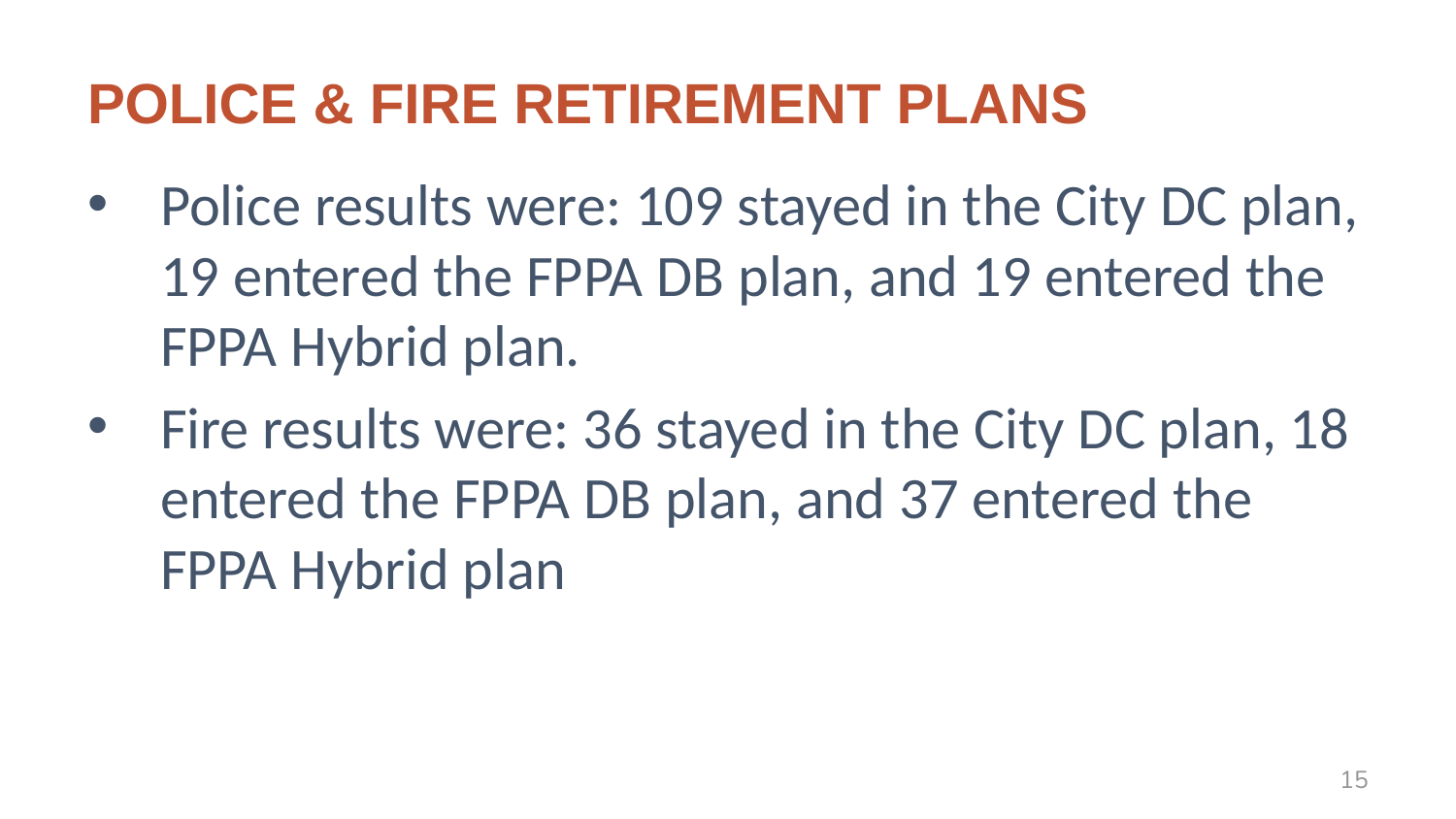

# POLICE & FIRE Retirement PlanS
Police results were: 109 stayed in the City DC plan, 19 entered the FPPA DB plan, and 19 entered the FPPA Hybrid plan.
Fire results were: 36 stayed in the City DC plan, 18 entered the FPPA DB plan, and 37 entered the FPPA Hybrid plan

15